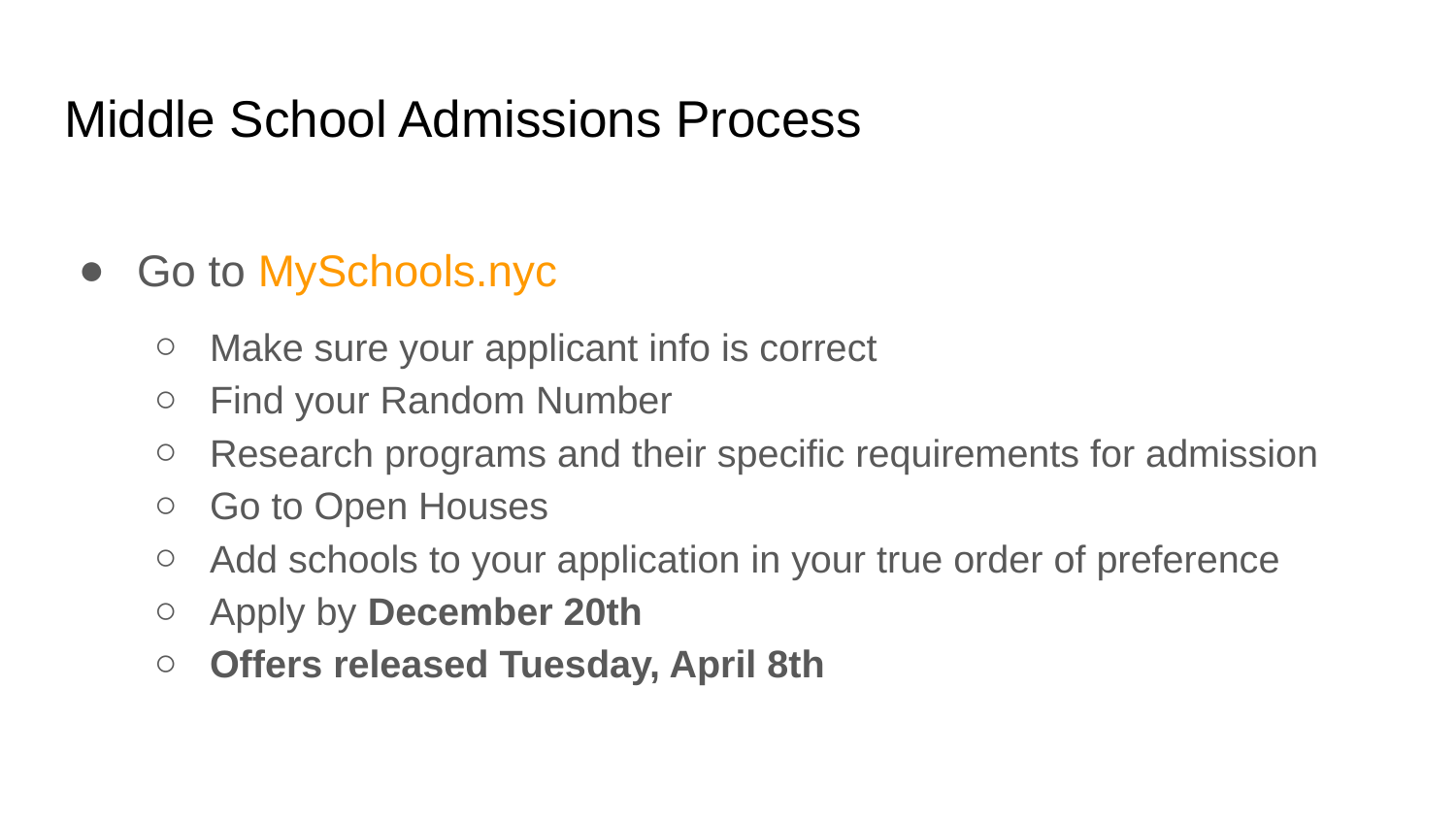

# Middle School Admissions Process
Go to MySchools.nyc
Make sure your applicant info is correct
Find your Random Number
Research programs and their specific requirements for admission
Go to Open Houses
Add schools to your application in your true order of preference
Apply by December 20th
Offers released Tuesday, April 8th